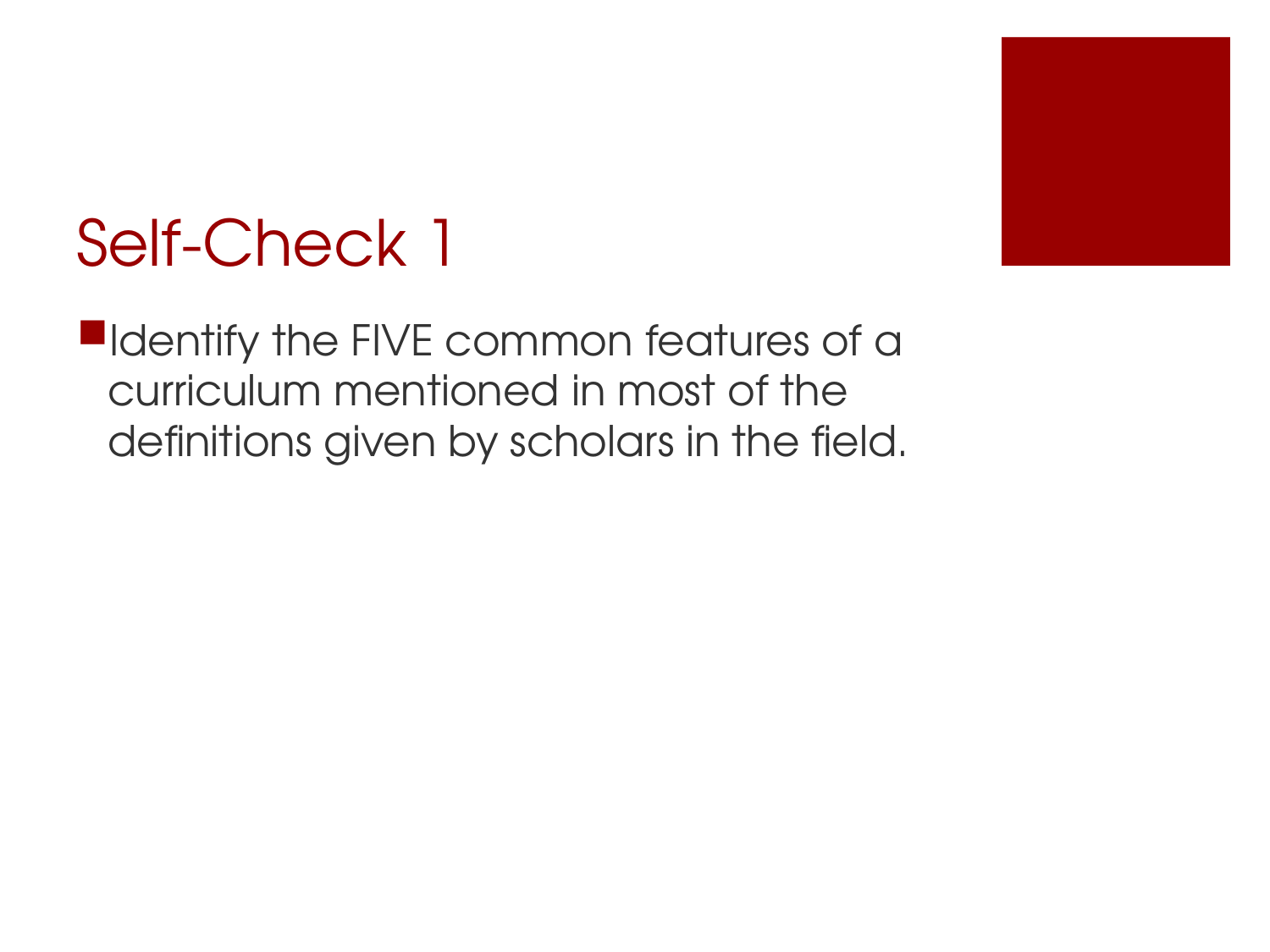

# Self-Check 1
Identify the FIVE common features of a curriculum mentioned in most of the definitions given by scholars in the field.